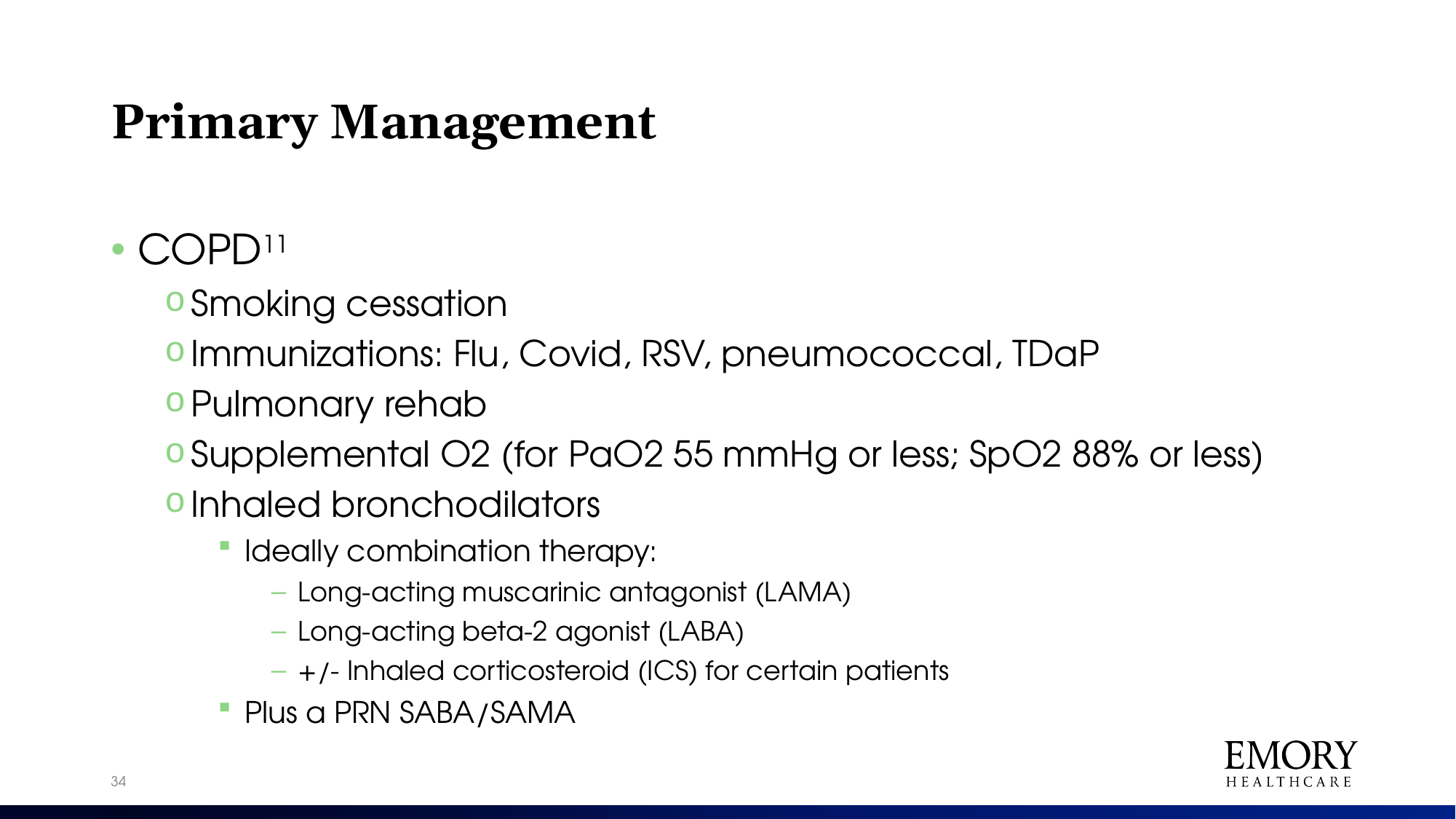

# Primary Management
COPD11
Smoking cessation
Immunizations: Flu, Covid, RSV, pneumococcal, TDaP
Pulmonary rehab
Supplemental O2 (for PaO2 55 mmHg or less; SpO2 88% or less)
Inhaled bronchodilators
Ideally combination therapy:
Long-acting muscarinic antagonist (LAMA)
Long-acting beta-2 agonist (LABA)
+/- Inhaled corticosteroid (ICS) for certain patients
Plus a PRN SABA/SAMA